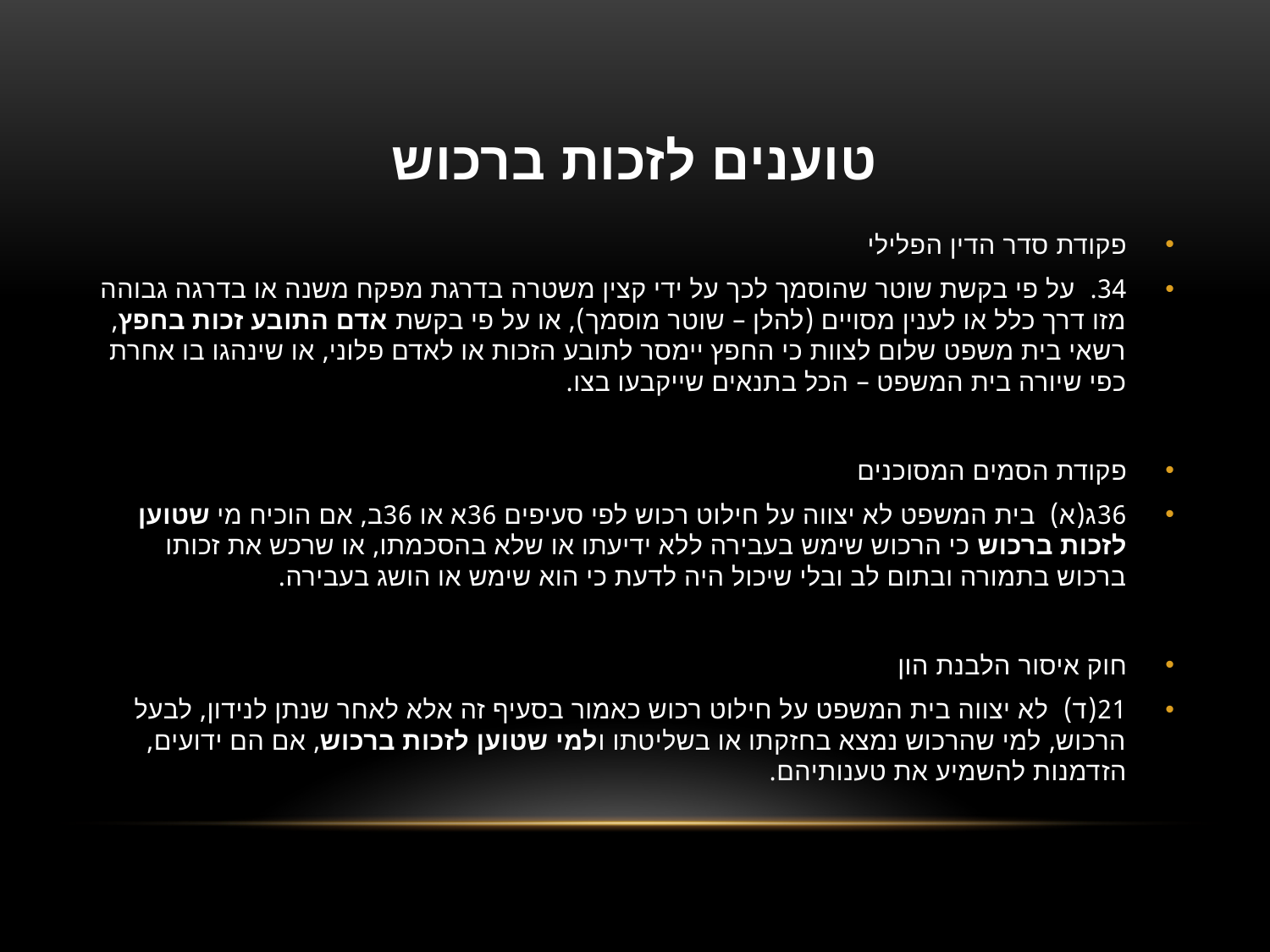

# טוענים לזכות ברכוש
פקודת סדר הדין הפלילי
34.  על פי בקשת שוטר שהוסמך לכך על ידי קצין משטרה בדרגת מפקח משנה או בדרגה גבוהה מזו דרך כלל או לענין מסויים (להלן – שוטר מוסמך), או על פי בקשת אדם התובע זכות בחפץ, רשאי בית משפט שלום לצוות כי החפץ יימסר לתובע הזכות או לאדם פלוני, או שינהגו בו אחרת כפי שיורה בית המשפט – הכל בתנאים שייקבעו בצו.

פקודת הסמים המסוכנים
36ג(א)  בית המשפט לא יצווה על חילוט רכוש לפי סעיפים 36א או 36ב, אם הוכיח מי שטוען לזכות ברכוש כי הרכוש שימש בעבירה ללא ידיעתו או שלא בהסכמתו, או שרכש את זכותו ברכוש בתמורה ובתום לב ובלי שיכול היה לדעת כי הוא שימש או הושג בעבירה.

חוק איסור הלבנת הון
21(ד)  לא יצווה בית המשפט על חילוט רכוש כאמור בסעיף זה אלא לאחר שנתן לנידון, לבעל הרכוש, למי שהרכוש נמצא בחזקתו או בשליטתו ולמי שטוען לזכות ברכוש, אם הם ידועים, הזדמנות להשמיע את טענותיהם.